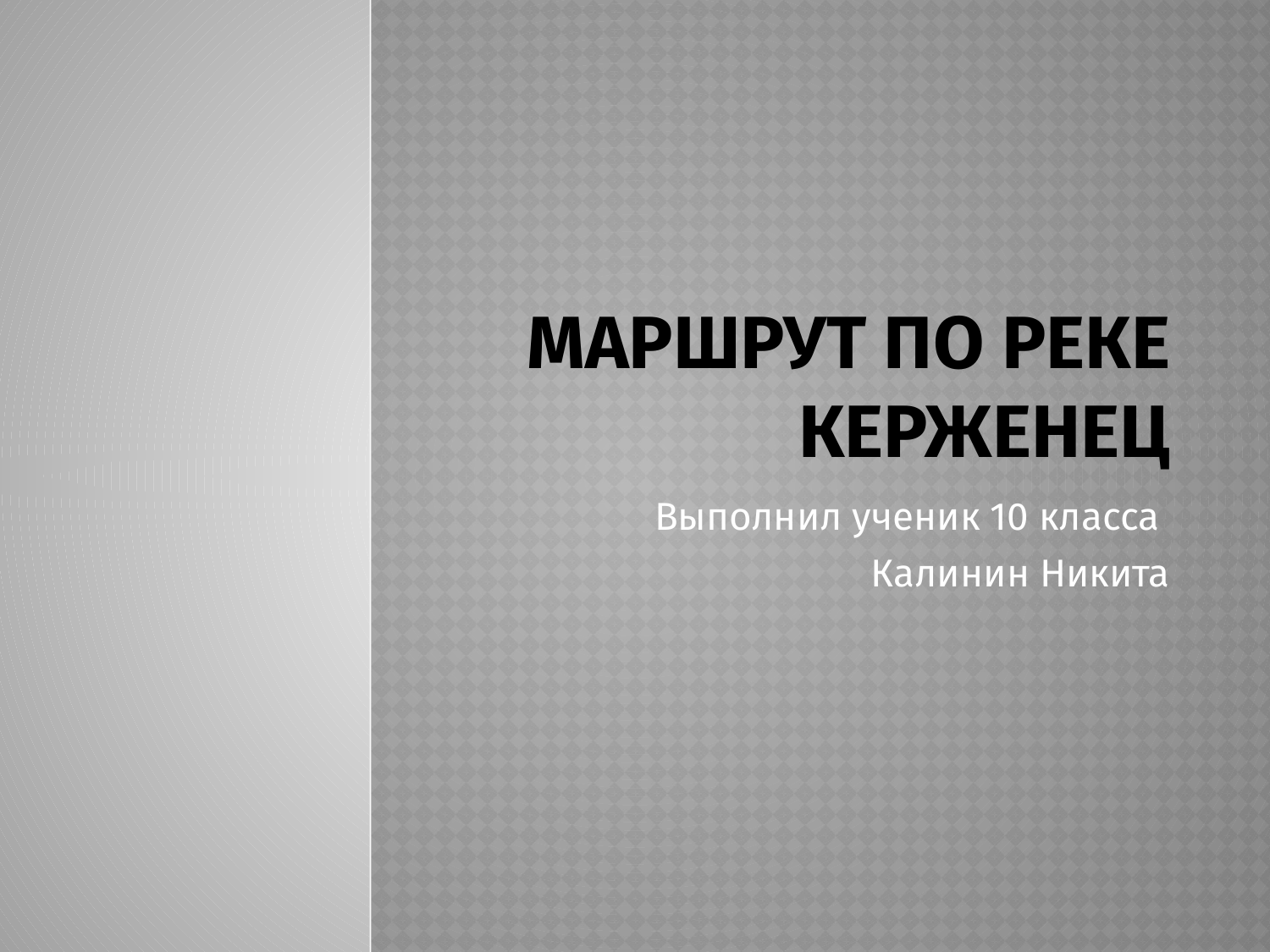

# Маршрут по реке керженец
Выполнил ученик 10 класса
Калинин Никита